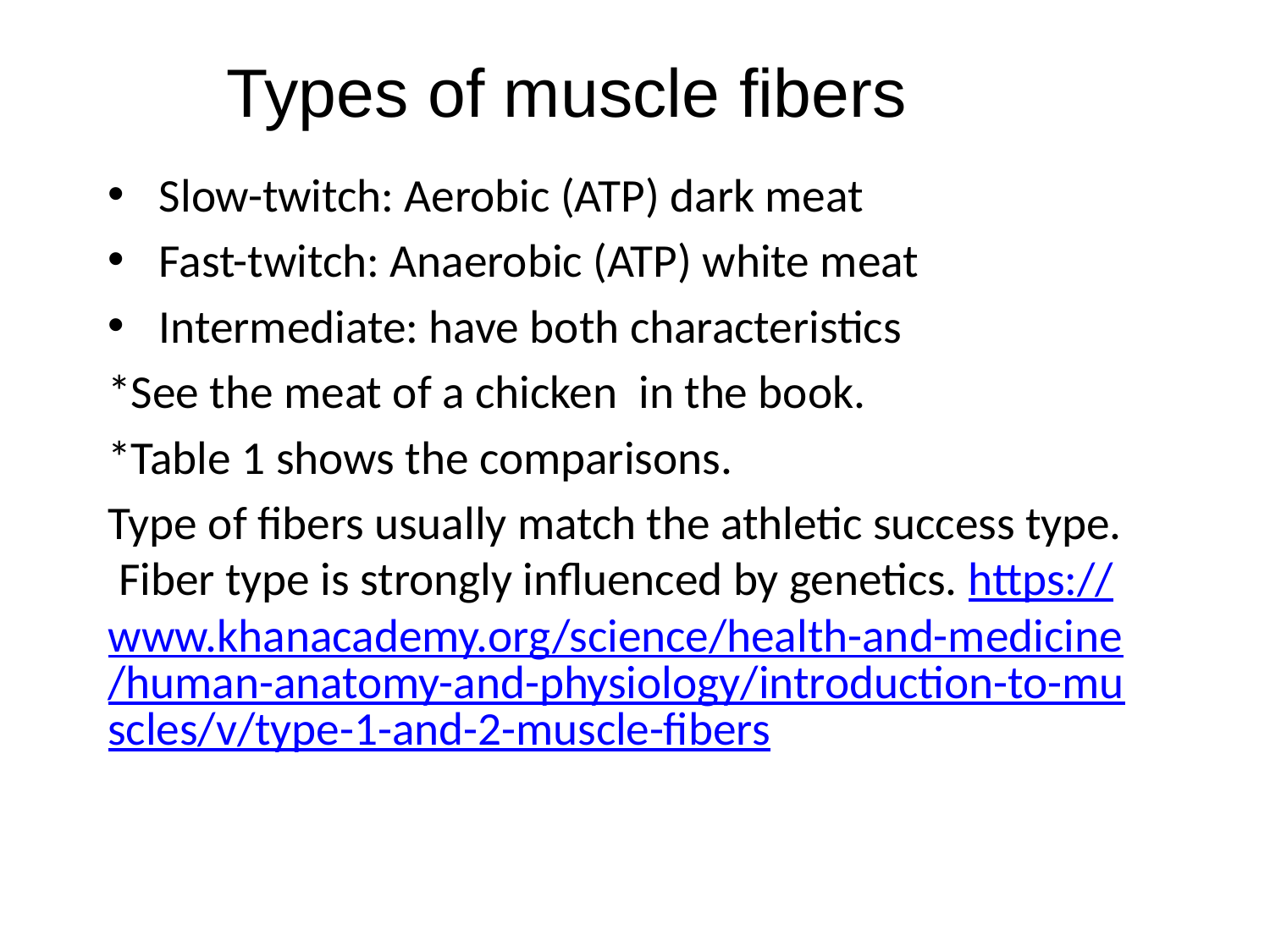

# Types of muscle fibers
Slow-twitch: Aerobic (ATP) dark meat
Fast-twitch: Anaerobic (ATP) white meat
Intermediate: have both characteristics
*See the meat of a chicken  in the book.
*Table 1 shows the comparisons.
Type of fibers usually match the athletic success type.  Fiber type is strongly influenced by genetics. https://www.khanacademy.org/science/health-and-medicine/human-anatomy-and-physiology/introduction-to-muscles/v/type-1-and-2-muscle-fibers